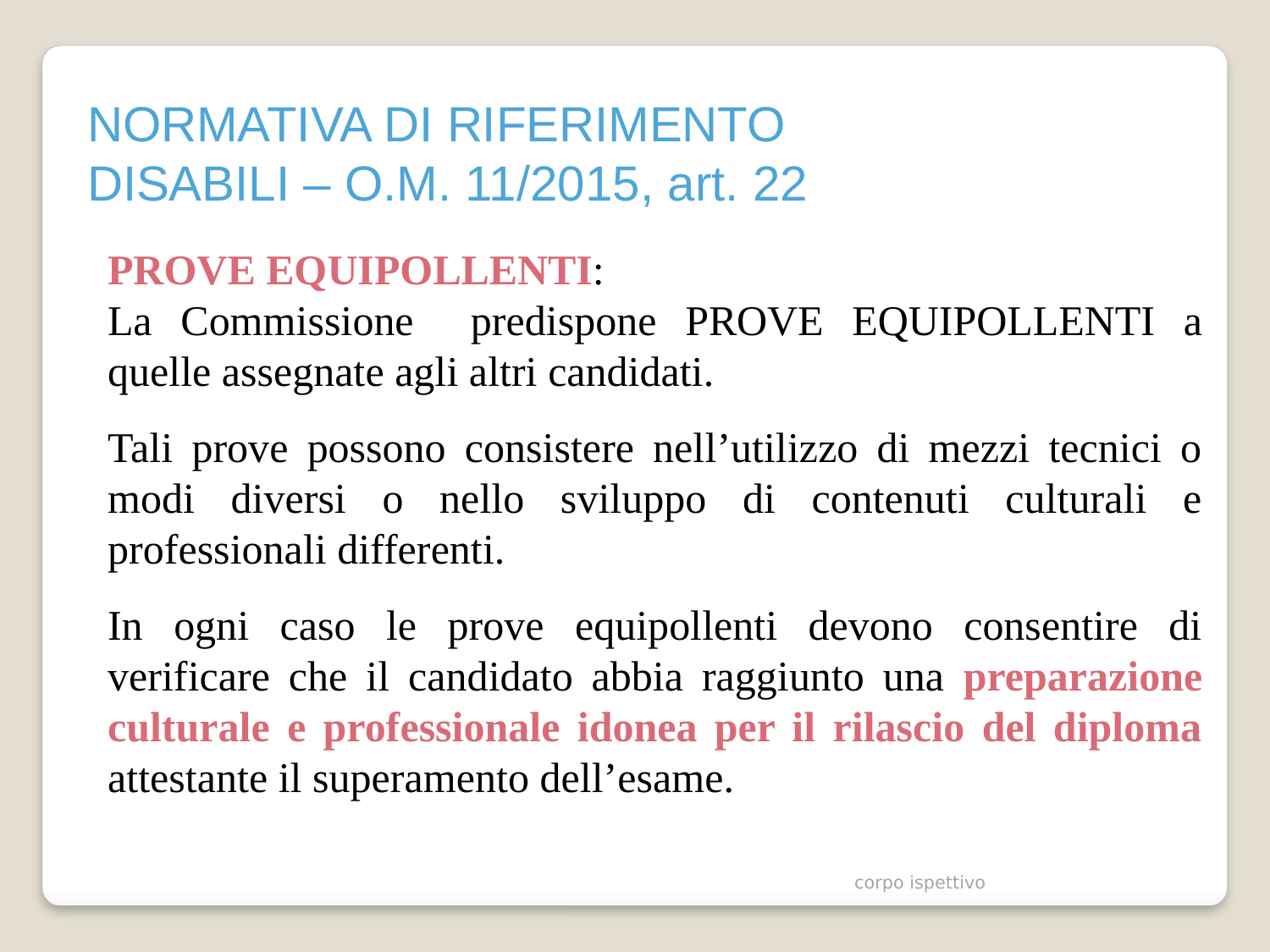

NORMATIVA DI RIFERIMENTO
DISABILI – O.M. 11/2015, art. 22
PROVE EQUIPOLLENTI:
La Commissione  predispone PROVE EQUIPOLLENTI a quelle assegnate agli altri candidati.

Tali prove possono consistere nell’utilizzo di mezzi tecnici o modi diversi o nello sviluppo di contenuti culturali e professionali differenti.

In ogni caso le prove equipollenti devono consentire di verificare che il candidato abbia raggiunto una preparazione culturale e professionale idonea per il rilascio del diploma attestante il superamento dell’esame.
corpo ispettivo